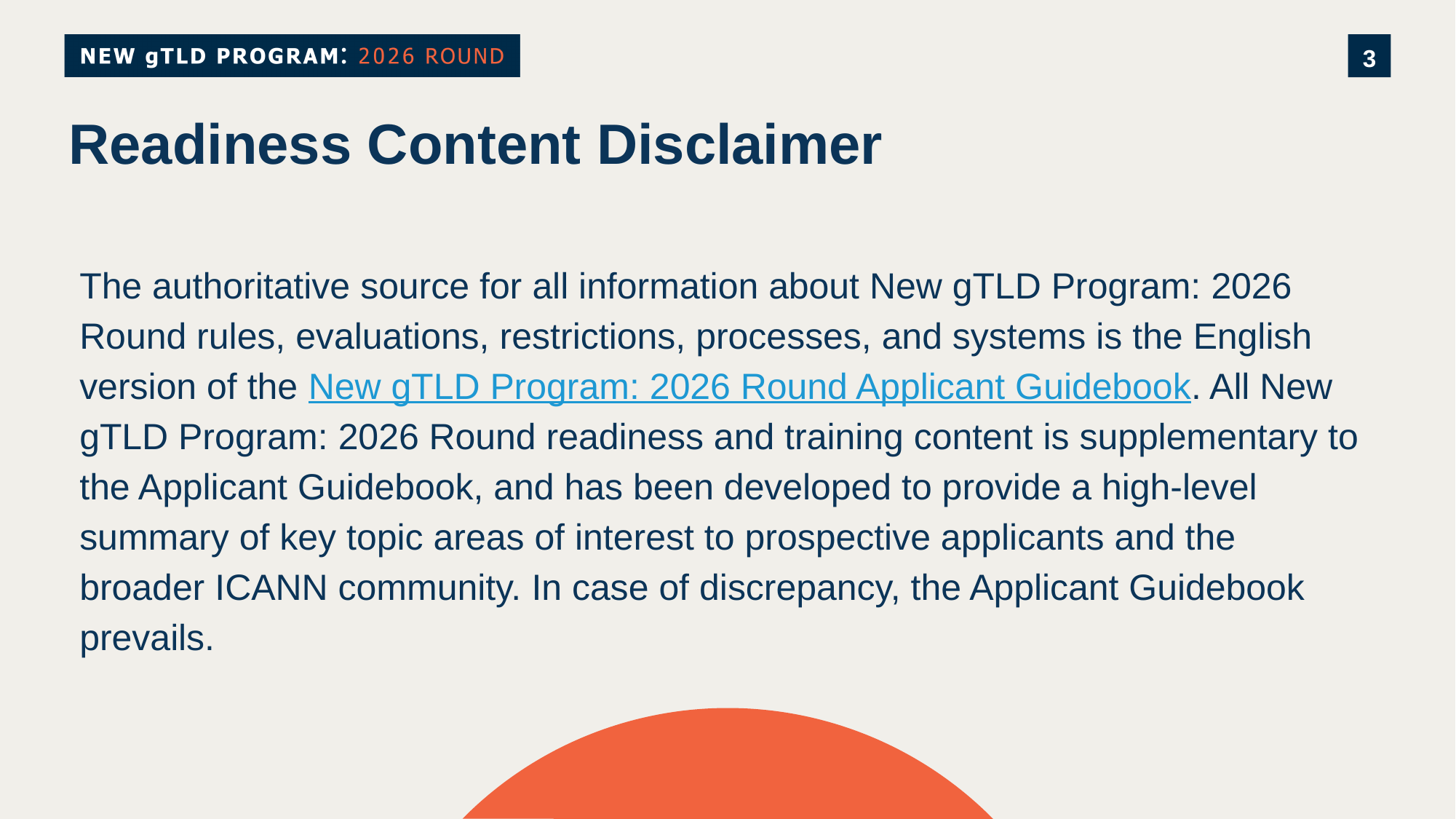

# Readiness Content Disclaimer
The authoritative source for all information about New gTLD Program: 2026 Round rules, evaluations, restrictions, processes, and systems is the English version of the New gTLD Program: 2026 Round Applicant Guidebook. All New gTLD Program: 2026 Round readiness and training content is supplementary to the Applicant Guidebook, and has been developed to provide a high-level summary of key topic areas of interest to prospective applicants and the broader ICANN community. In case of discrepancy, the Applicant Guidebook prevails.